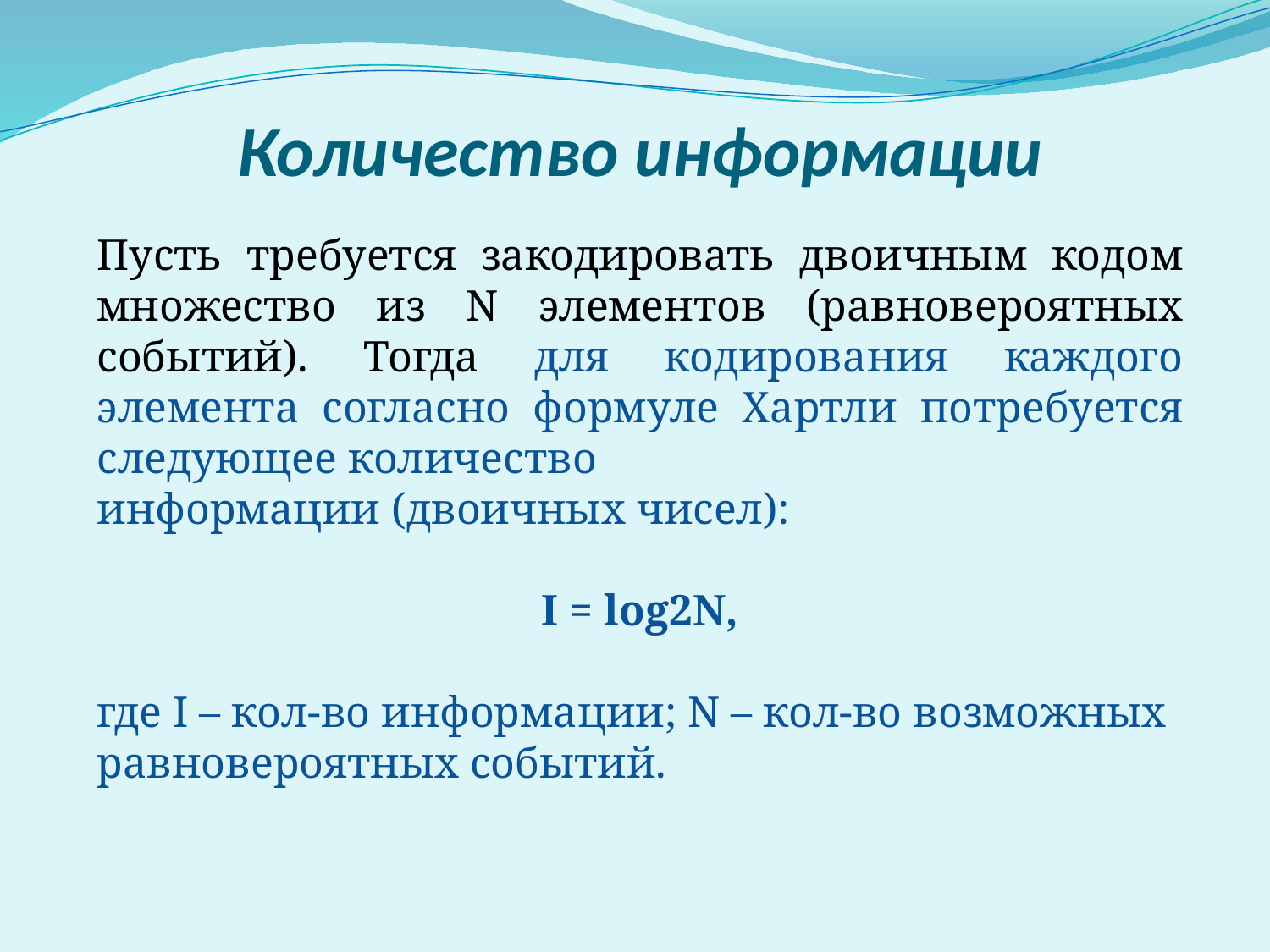

# Количество информации
Пусть требуется закодировать двоичным кодом множество из N элементов (равновероятных событий). Тогда для кодирования каждого элемента согласно формуле Хартли потребуется следующее количество
информации (двоичных чисел):

I = log2N,

где I – кол-во информации; N – кол-во возможных равновероятных событий.